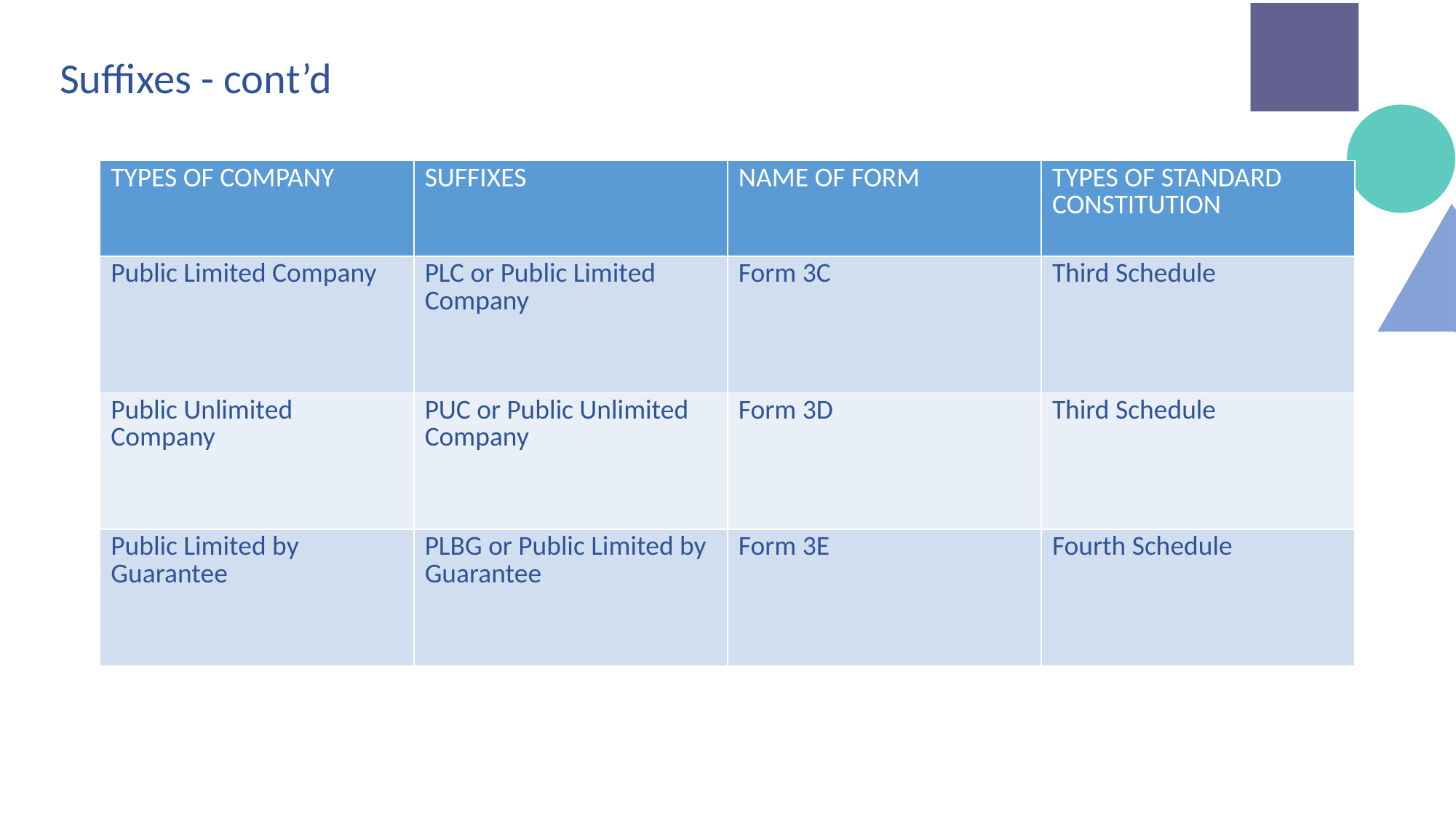

# Suffixes - cont’d
| TYPES OF COMPANY | SUFFIXES | NAME OF FORM | TYPES OF STANDARD CONSTITUTION |
| --- | --- | --- | --- |
| Public Limited Company | PLC or Public Limited Company | Form 3C | Third Schedule |
| Public Unlimited Company | PUC or Public Unlimited Company | Form 3D | Third Schedule |
| Public Limited by Guarantee | PLBG or Public Limited by Guarantee | Form 3E | Fourth Schedule |